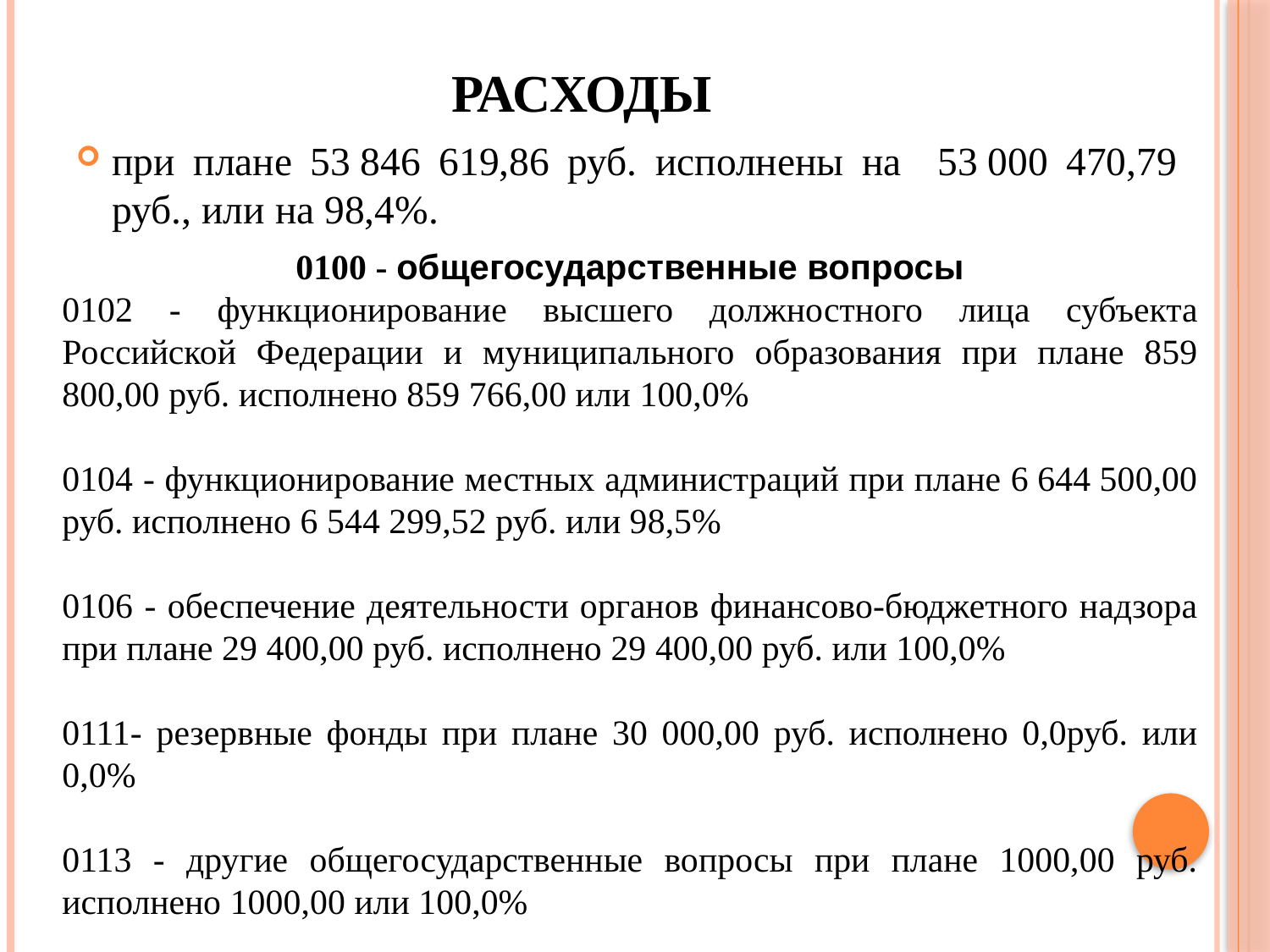

# Расходы
при плане 53 846 619,86 руб. исполнены на  53 000 470,79 руб., или на 98,4%.
0100 - общегосударственные вопросы
0102 - функционирование высшего должностного лица субъекта Российской Федерации и муниципального образования при плане 859 800,00 руб. исполнено 859 766,00 или 100,0%

0104 - функционирование местных администраций при плане 6 644 500,00 руб. исполнено 6 544 299,52 руб. или 98,5%

0106 - обеспечение деятельности органов финансово-бюджетного надзора при плане 29 400,00 руб. исполнено 29 400,00 руб. или 100,0%

0111- резервные фонды при плане 30 000,00 руб. исполнено 0,0руб. или 0,0%

0113 - другие общегосударственные вопросы при плане 1000,00 руб. исполнено 1000,00 или 100,0%